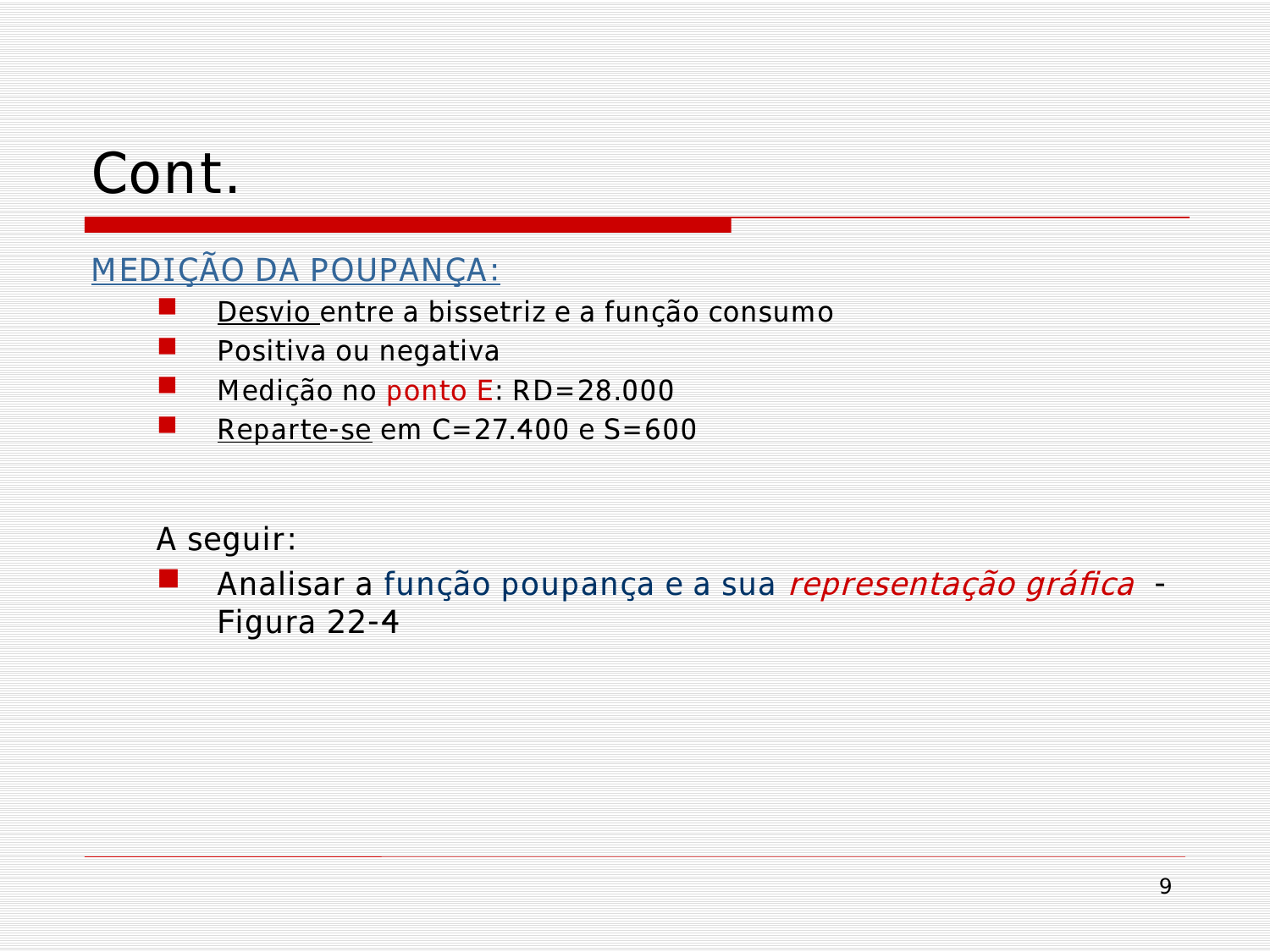

# Cont.
MEDIÇÃO DA POUPANÇA:
Desvio entre a bissetriz e a função consumo
Positiva ou negativa
Medição no ponto E: RD=28.000
Reparte-se em C=27.400 e S=600

A seguir:
Analisar a função poupança e a sua representação gráfica  - Figura 22-4
9